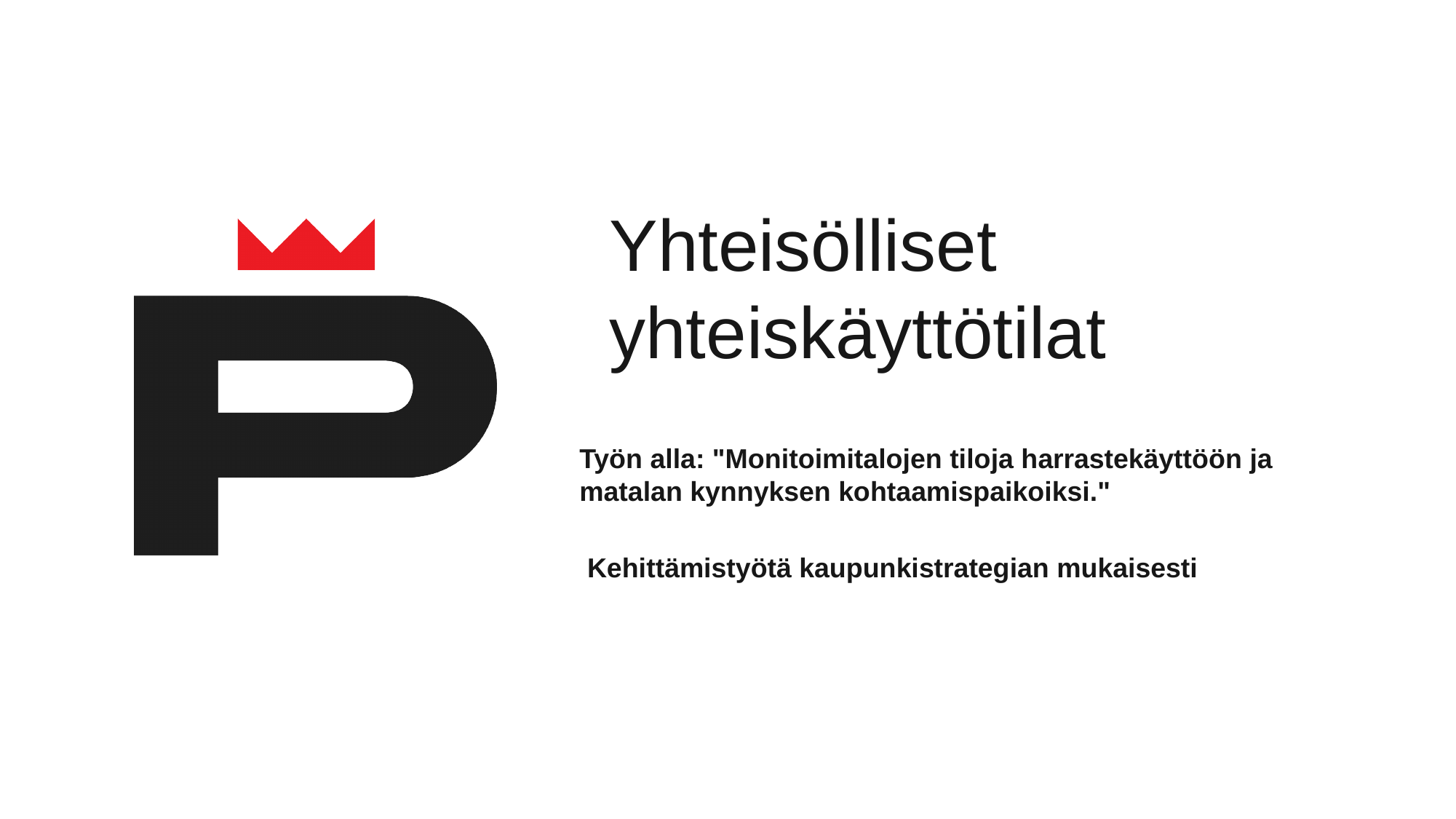

# Yhteisölliset yhteiskäyttötilat
Työn alla: "Monitoimitalojen tiloja harrastekäyttöön ja matalan kynnyksen kohtaamispaikoiksi."

 Kehittämistyötä kaupunkistrategian mukaisesti